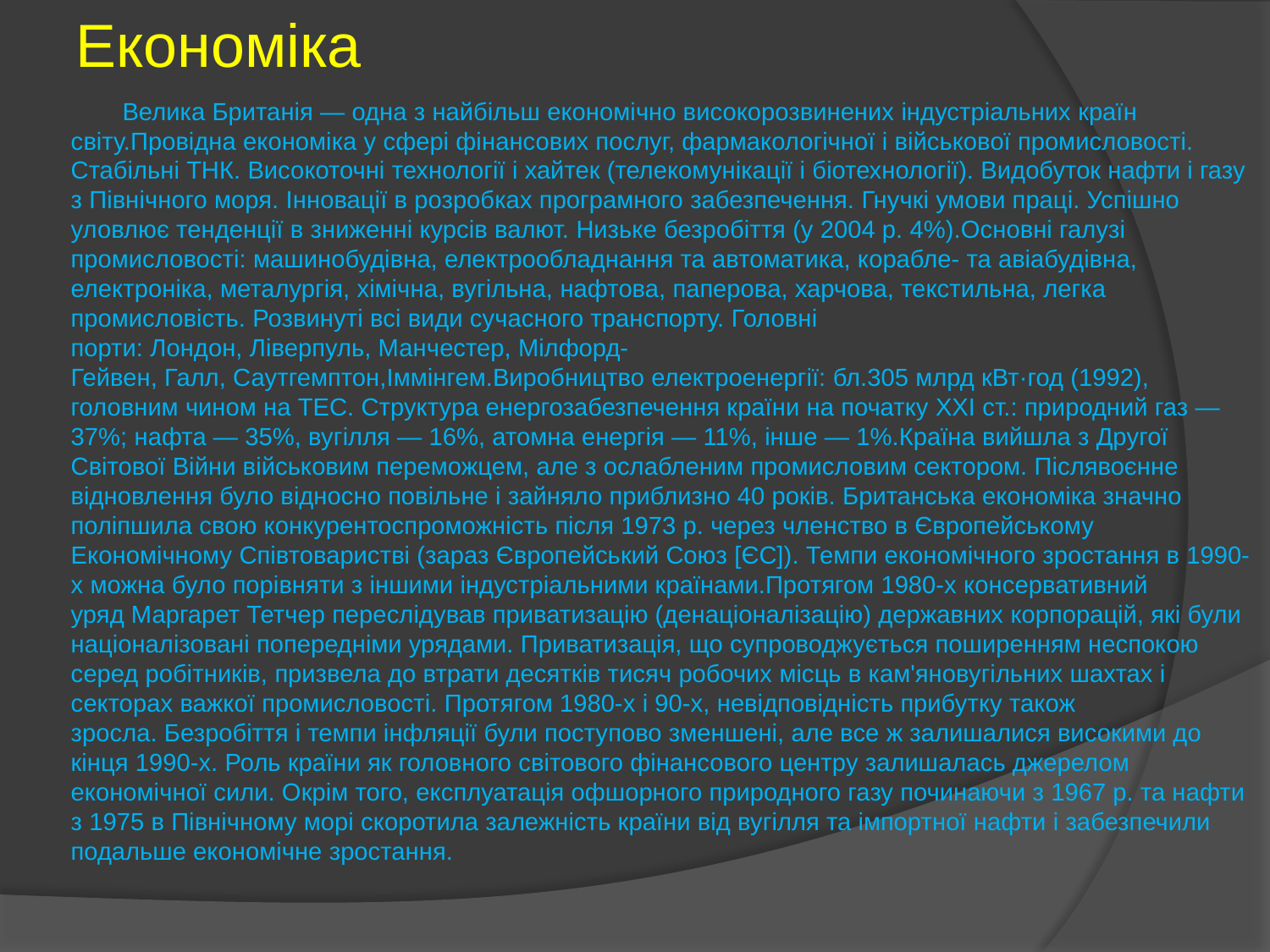

# Економіка
               Велика Британія — одна з найбільш економічно високорозвинених індустріальних країн світу.Провідна економіка у сфері фінансових послуг, фармакологічної і військової промисловості. Стабільні ТНК. Високоточні технології і хайтек (телекомунікації і біотехнології). Видобуток нафти і газу з Північного моря. Інновації в розробках програмного забезпечення. Гнучкі умови праці. Успішно уловлює тенденції в зниженні курсів валют. Низьке безробіття (у 2004 р. 4%).Основні галузі промисловості: машинобудівна, електрообладнання та автоматика, корабле- та авіабудівна, електроніка, металургія, хімічна, вугільна, нафтова, паперова, харчова, текстильна, легка промисловість. Розвинуті всі види сучасного транспорту. Головні порти: Лондон, Ліверпуль, Манчестер, Мілфорд-Гейвен, Галл, Саутгемптон,Іммінгем.Виробництво електроенергії: бл.305 млрд кВт·год (1992), головним чином на ТЕС. Структура енергозабезпечення країни на початку XXI ст.: природний газ — 37%; нафта — 35%, вугілля — 16%, атомна енергія — 11%, інше — 1%.Країна вийшла з Другої Світової Війни військовим переможцем, але з ослабленим промисловим сектором. Післявоєнне відновлення було відносно повільне і зайняло приблизно 40 років. Британська економіка значно поліпшила свою конкурентоспроможність після 1973 р. через членство в Європейському Економічному Співтоваристві (зараз Європейський Союз [ЄС]). Темпи економічного зростання в 1990-х можна було порівняти з іншими індустріальними країнами.Протягом 1980-х консервативний уряд Маргарет Тетчер переслідував приватизацію (денаціоналізацію) державних корпорацій, які були націоналізовані попередніми урядами. Приватизація, що супроводжується поширенням неспокою серед робітників, призвела до втрати десятків тисяч робочих місць в кам'яновугільних шахтах і секторах важкої промисловості. Протягом 1980-х і 90-х, невідповідність прибутку також зросла. Безробіття і темпи інфляції були поступово зменшені, але все ж залишалися високими до кінця 1990-х. Роль країни як головного світового фінансового центру залишалась джерелом економічної сили. Окрім того, експлуатація офшорного природного газу починаючи з 1967 р. та нафти з 1975 в Північному морі скоротила залежність країни від вугілля та імпортної нафти і забезпечили подальше економічне зростання.